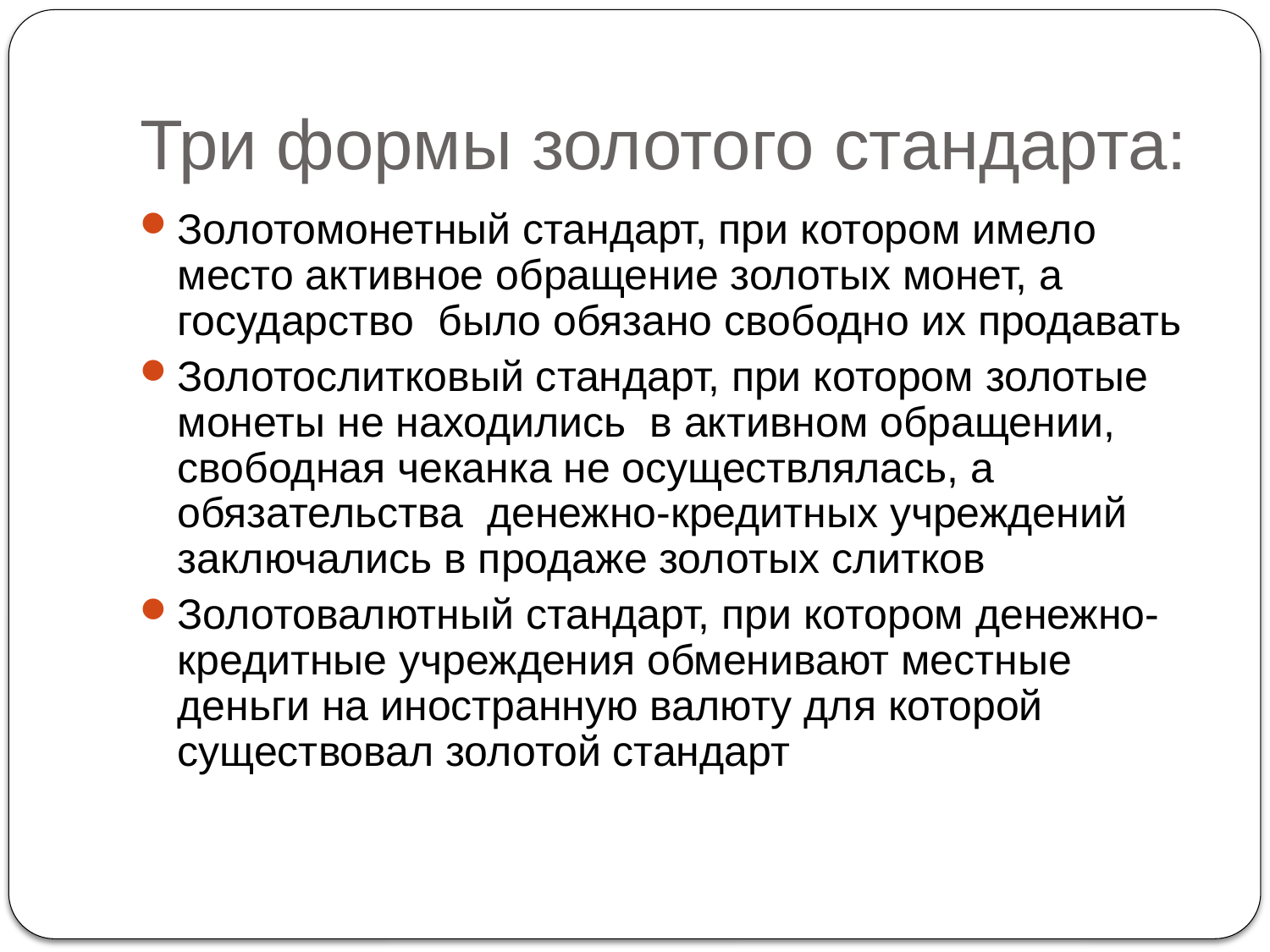

# Три формы золотого стандарта:
Золотомонетный стандарт, при котором имело место активное обращение золотых монет, а государство  было обязано свободно их продавать
Золотослитковый стандарт, при котором золотые монеты не находились  в активном обращении, свободная чеканка не осуществлялась, а обязательства  денежно-кредитных учреждений заключались в продаже золотых слитков
Золотовалютный стандарт, при котором денежно-кредитные учреждения обменивают местные деньги на иностранную валюту для которой существовал золотой стандарт